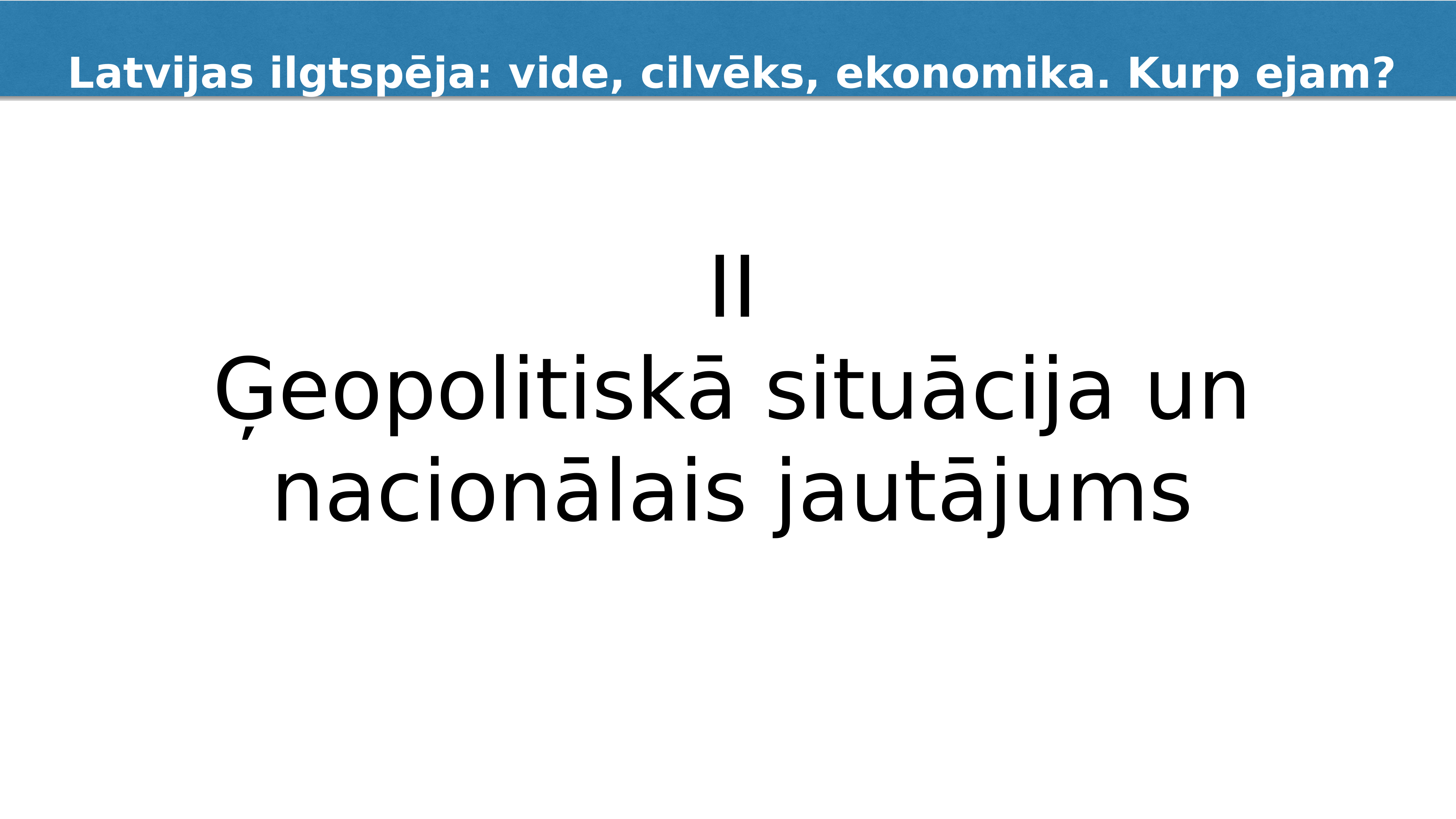

# II
Ģeopolitiskā situācija un nacionālais jautājums
5